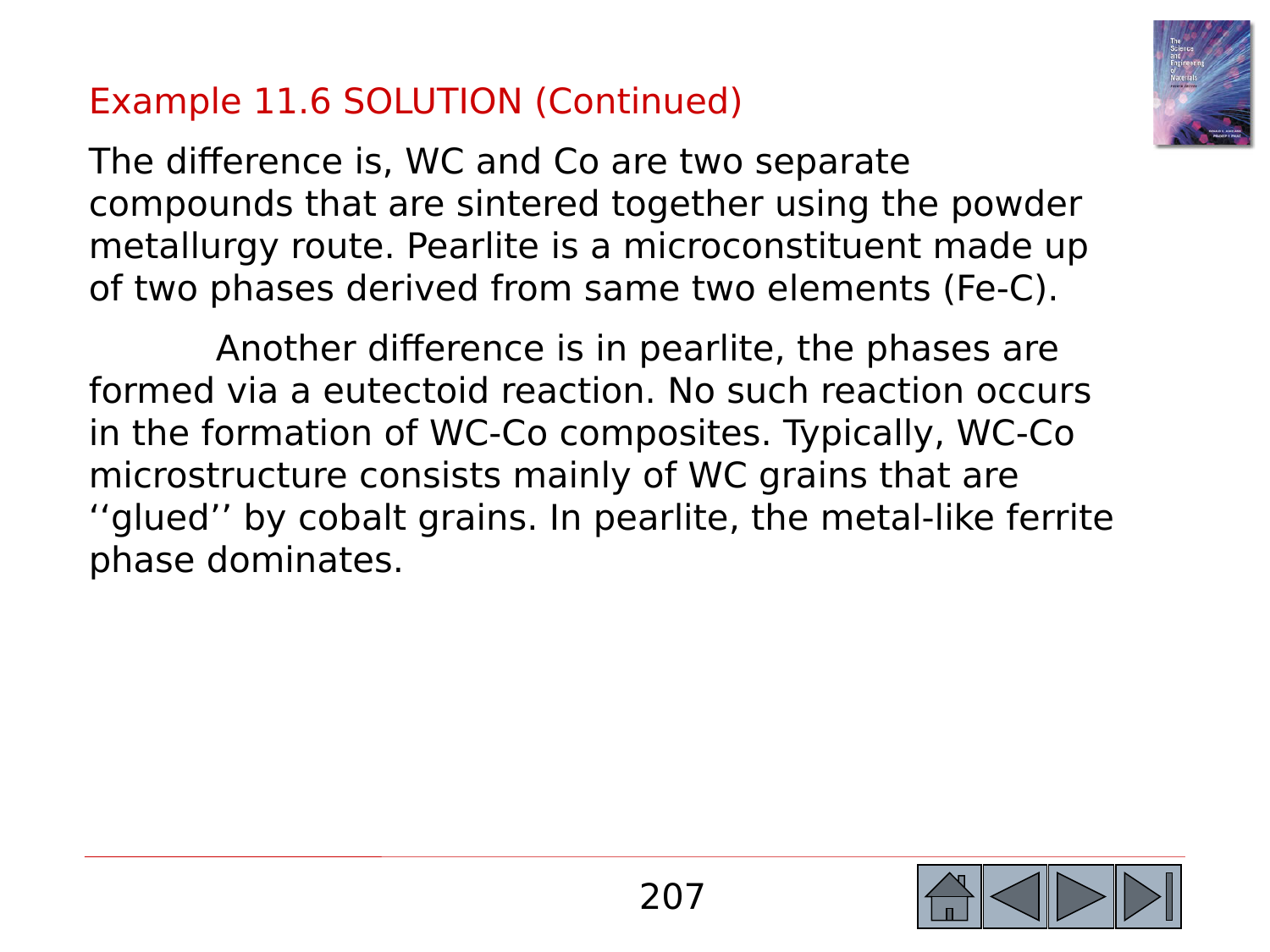

Example 11.6 SOLUTION (Continued)
The difference is, WC and Co are two separate compounds that are sintered together using the powder metallurgy route. Pearlite is a microconstituent made up of two phases derived from same two elements (Fe-C).
	Another difference is in pearlite, the phases are formed via a eutectoid reaction. No such reaction occurs in the formation of WC-Co composites. Typically, WC-Co microstructure consists mainly of WC grains that are ‘‘glued’’ by cobalt grains. In pearlite, the metal-like ferrite phase dominates.